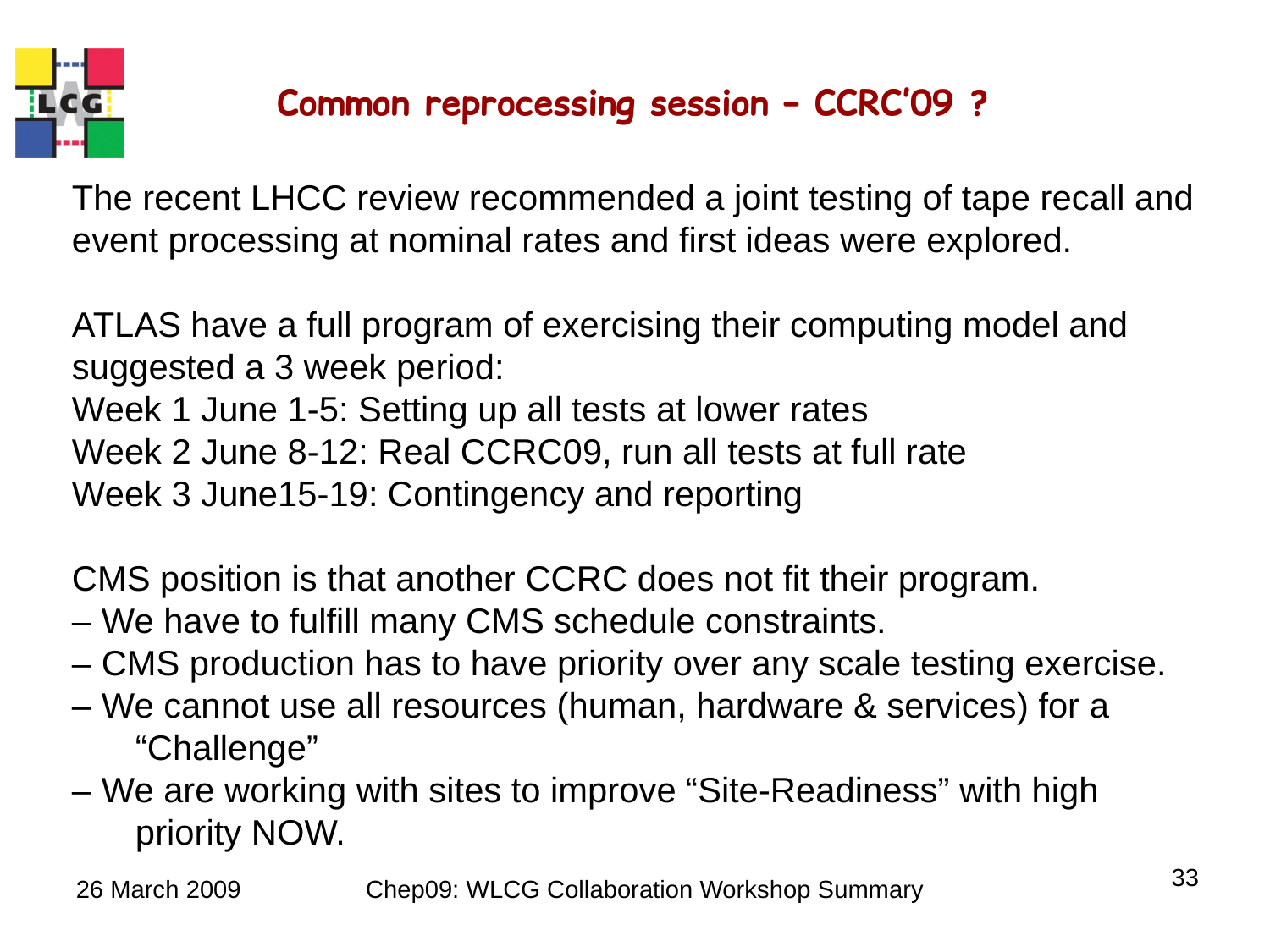

Common reprocessing session – CCRC’09 ?
The recent LHCC review recommended a joint testing of tape recall and event processing at nominal rates and first ideas were explored.

ATLAS have a full program of exercising their computing model and
suggested a 3 week period:
Week 1 June 1-5: Setting up all tests at lower rates
Week 2 June 8-12: Real CCRC09, run all tests at full rate
Week 3 June15-19: Contingency and reporting

CMS position is that another CCRC does not fit their program.
– We have to fulfill many CMS schedule constraints.
– CMS production has to have priority over any scale testing exercise.
– We cannot use all resources (human, hardware & services) for a “Challenge”
– We are working with sites to improve “Site-Readiness” with high priority NOW.

33
26 March 2009
Chep09: WLCG Collaboration Workshop Summary